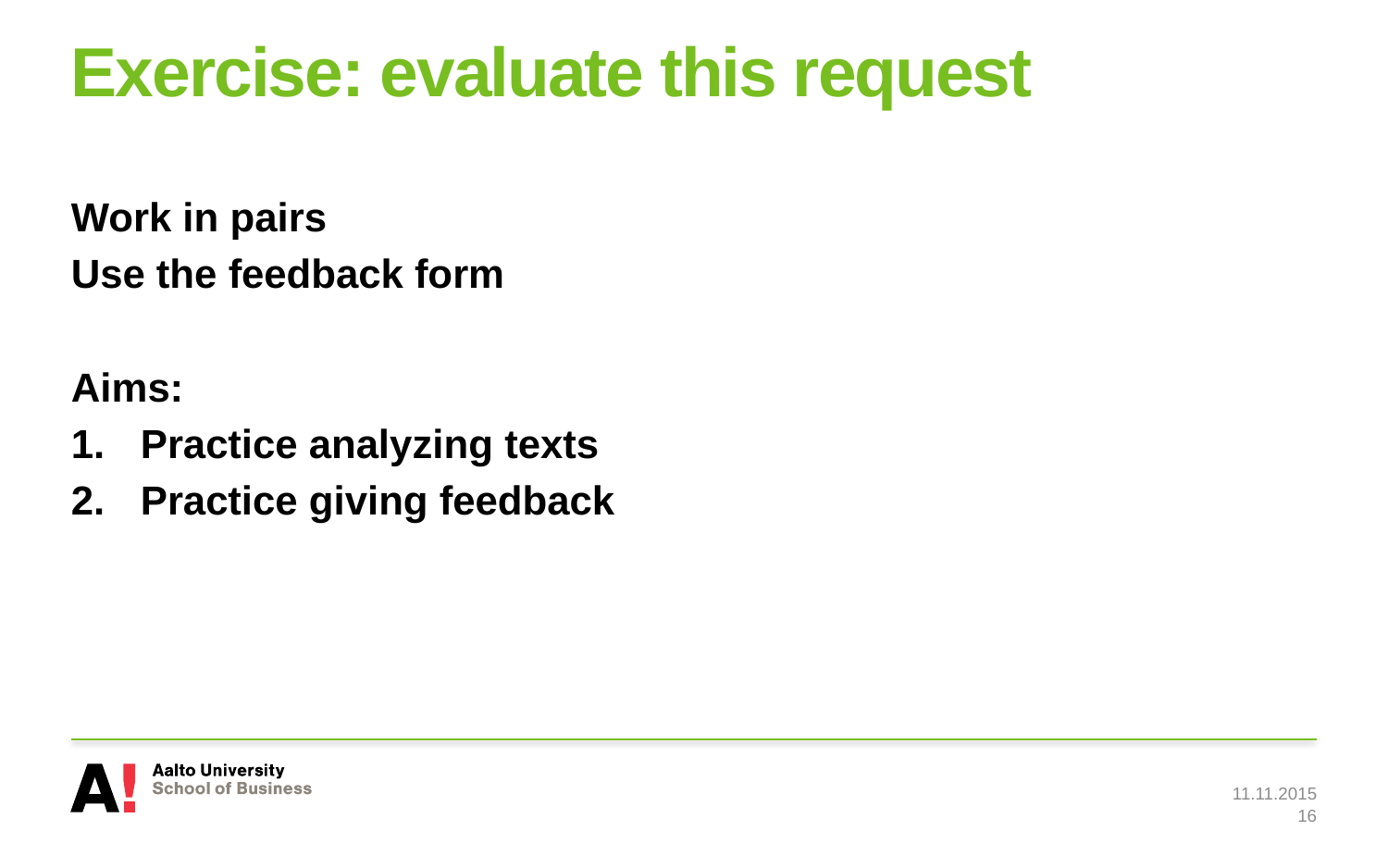

# Exercise: evaluate this request
Work in pairs
Use the feedback form

Aims:
Practice analyzing texts
Practice giving feedback
11.11.2015
16